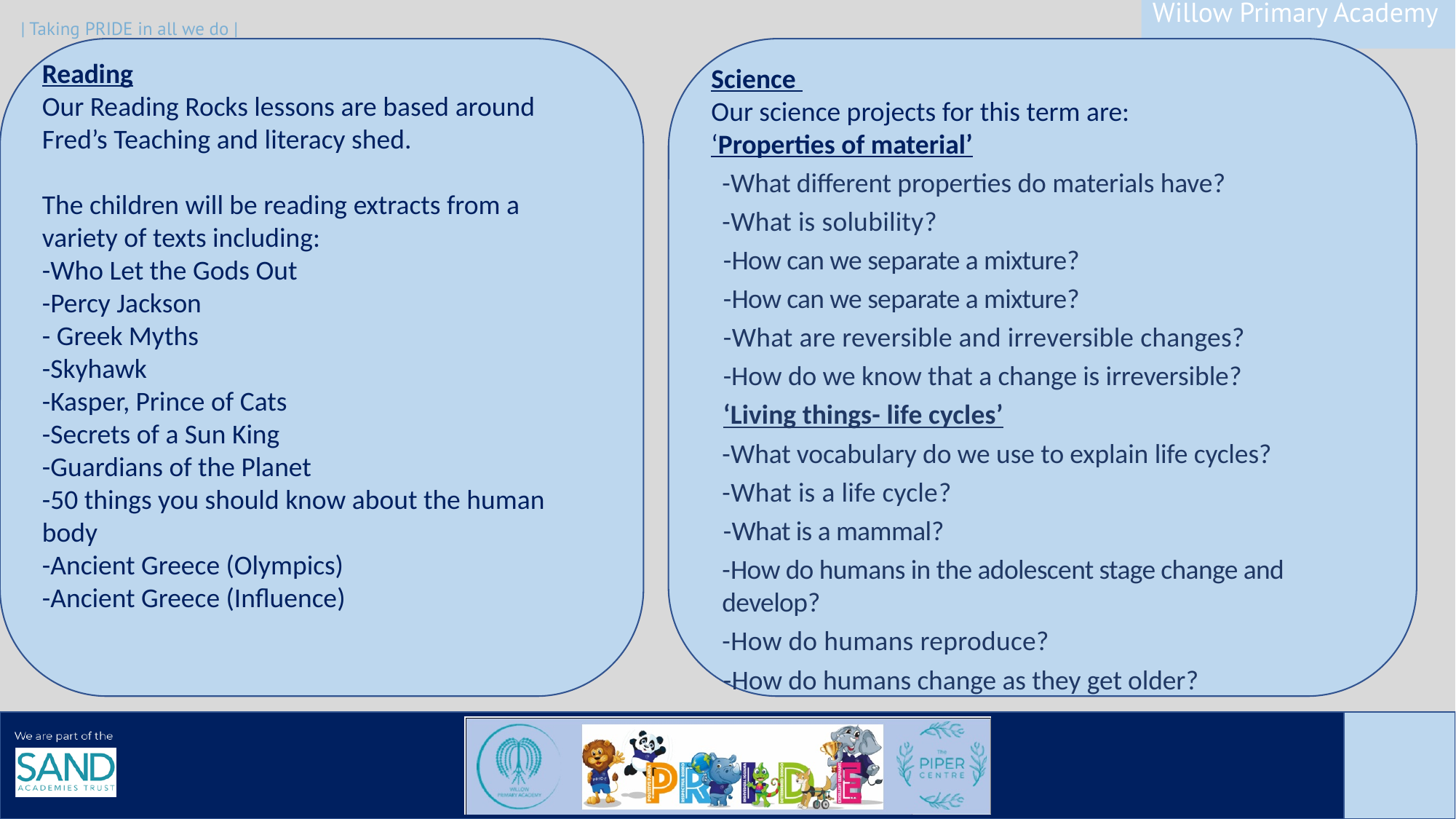

Reading
Our Reading Rocks lessons are based around Fred’s Teaching and literacy shed.

The children will be reading extracts from a variety of texts including:
-Who Let the Gods Out
-Percy Jackson
- Greek Myths
-Skyhawk
-Kasper, Prince of Cats
-Secrets of a Sun King
-Guardians of the Planet
-50 things you should know about the human body
-Ancient Greece (Olympics)
-Ancient Greece (Influence)

Science
Our science projects for this term are:
‘Properties of material’
-What different properties do materials have?
-What is solubility?
-How can we separate a mixture?
-How can we separate a mixture?
-What are reversible and irreversible changes?
-How do we know that a change is irreversible?
‘Living things- life cycles’
-What vocabulary do we use to explain life cycles?
-What is a life cycle?
-What is a mammal?
-How do humans in the adolescent stage change and develop?
-How do humans reproduce?
-How do humans change as they get older?